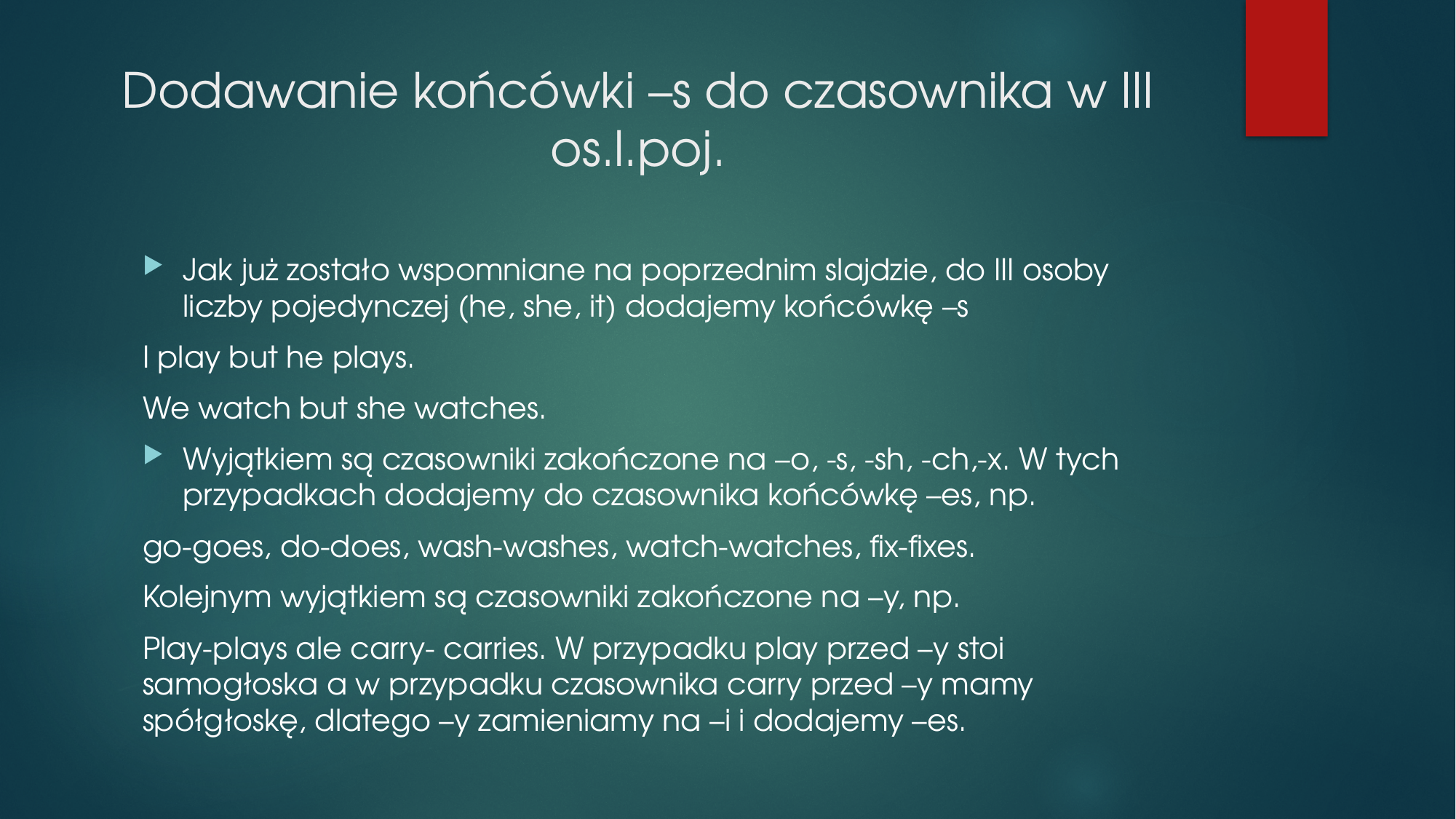

# Dodawanie końcówki –s do czasownika w III os.l.poj.
Jak już zostało wspomniane na poprzednim slajdzie, do III osoby liczby pojedynczej (he, she, it) dodajemy końcówkę –s
I play but he plays.
We watch but she watches.
Wyjątkiem są czasowniki zakończone na –o, -s, -sh, -ch,-x. W tych przypadkach dodajemy do czasownika końcówkę –es, np.
go-goes, do-does, wash-washes, watch-watches, fix-fixes.
Kolejnym wyjątkiem są czasowniki zakończone na –y, np.
Play-plays ale carry- carries. W przypadku play przed –y stoi samogłoska a w przypadku czasownika carry przed –y mamy spółgłoskę, dlatego –y zamieniamy na –i i dodajemy –es.